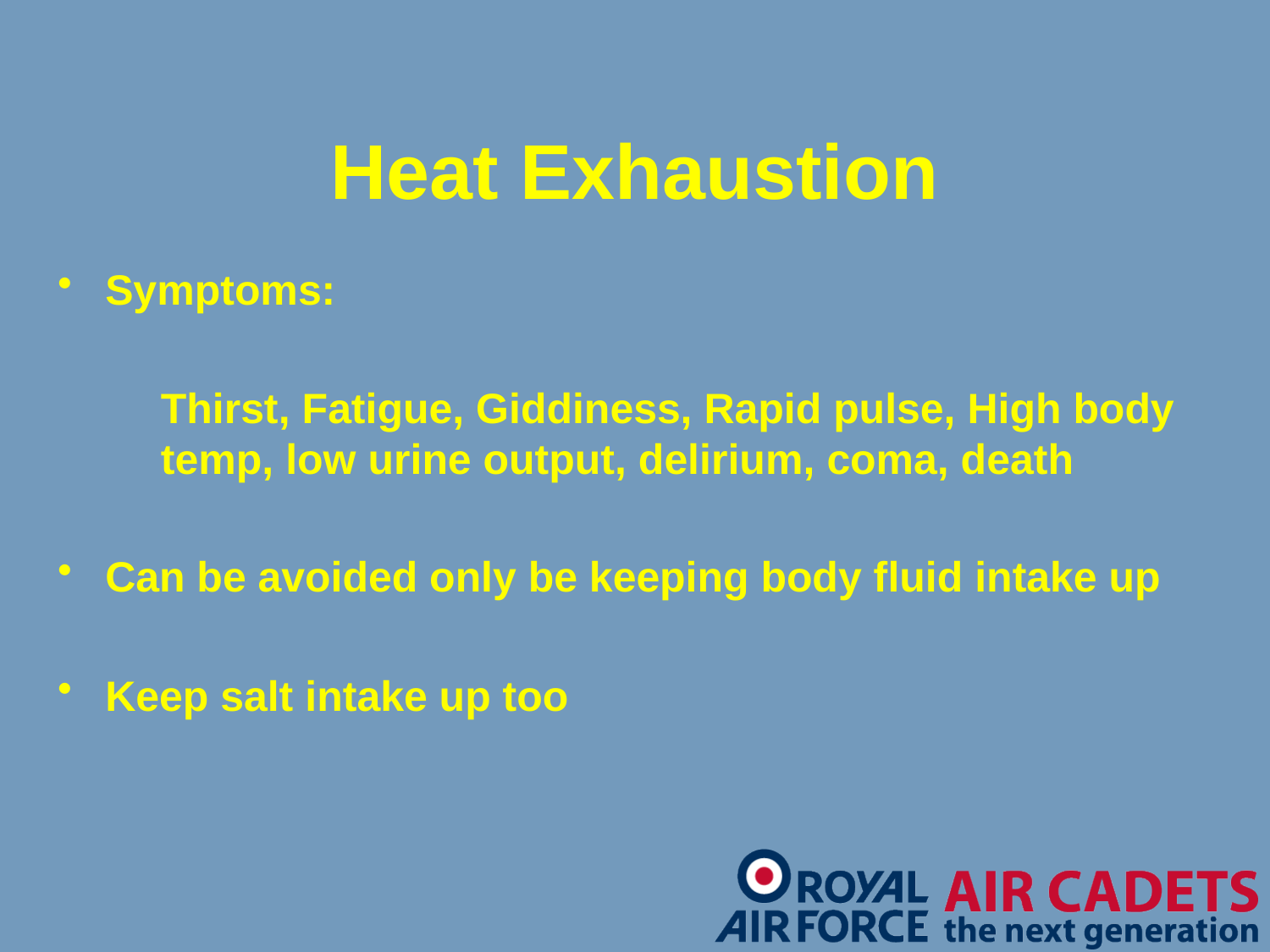

# Heat Exhaustion
Symptoms:

	Thirst, Fatigue, Giddiness, Rapid pulse, High body temp, low urine output, delirium, coma, death

Can be avoided only be keeping body fluid intake up

Keep salt intake up too